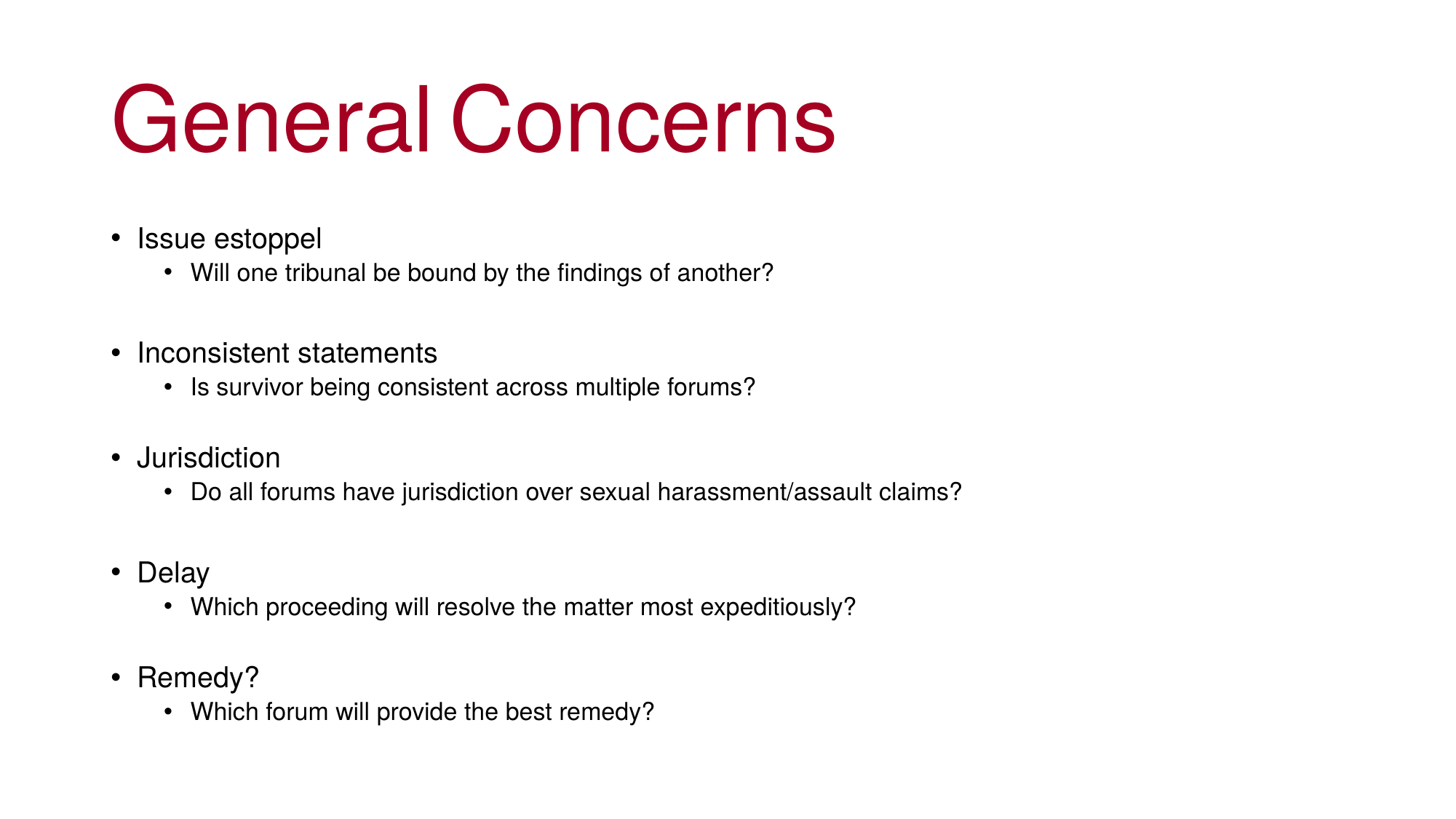

# General Concerns
Issue estoppel
Will one tribunal be bound by the findings of another?

Inconsistent statements
Is survivor being consistent across multiple forums?

Jurisdiction
Do all forums have jurisdiction over sexual harassment/assault claims?

Delay
Which proceeding will resolve the matter most expeditiously?

Remedy?
Which forum will provide the best remedy?